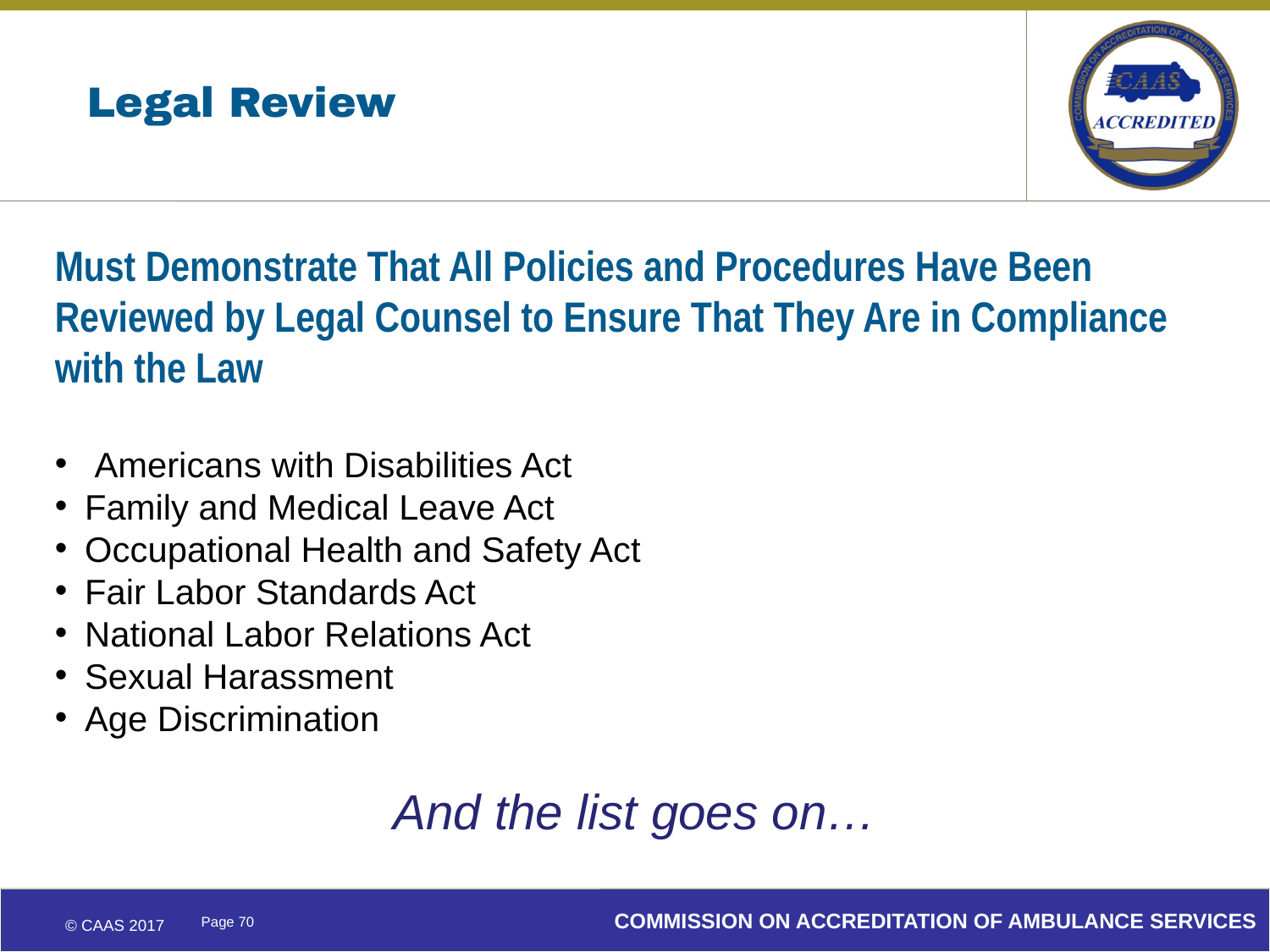

# Legal Review
Must Demonstrate That All Policies and Procedures Have Been Reviewed by Legal Counsel to Ensure That They Are in Compliance with the Law

 Americans with Disabilities Act
Family and Medical Leave Act
Occupational Health and Safety Act
Fair Labor Standards Act
National Labor Relations Act
Sexual Harassment
Age Discrimination

And the list goes on…